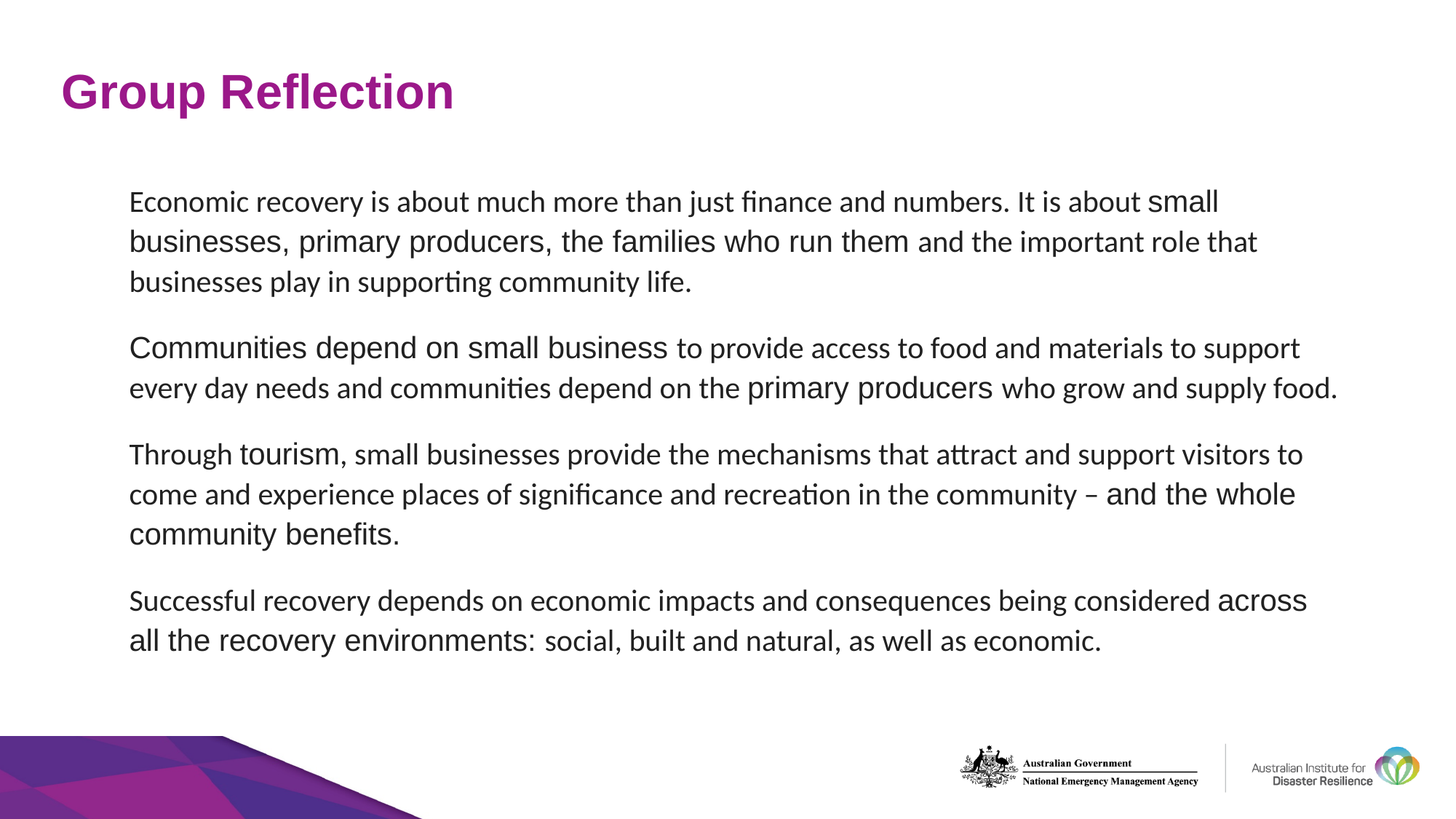

# Group Reflection
Economic recovery is about much more than just finance and numbers. It is about small businesses, primary producers, the families who run them and the important role that businesses play in supporting community life.
Communities depend on small business to provide access to food and materials to support every day needs and communities depend on the primary producers who grow and supply food.
Through tourism, small businesses provide the mechanisms that attract and support visitors to come and experience places of significance and recreation in the community – and the whole community benefits.
Successful recovery depends on economic impacts and consequences being considered across all the recovery environments: social, built and natural, as well as economic.